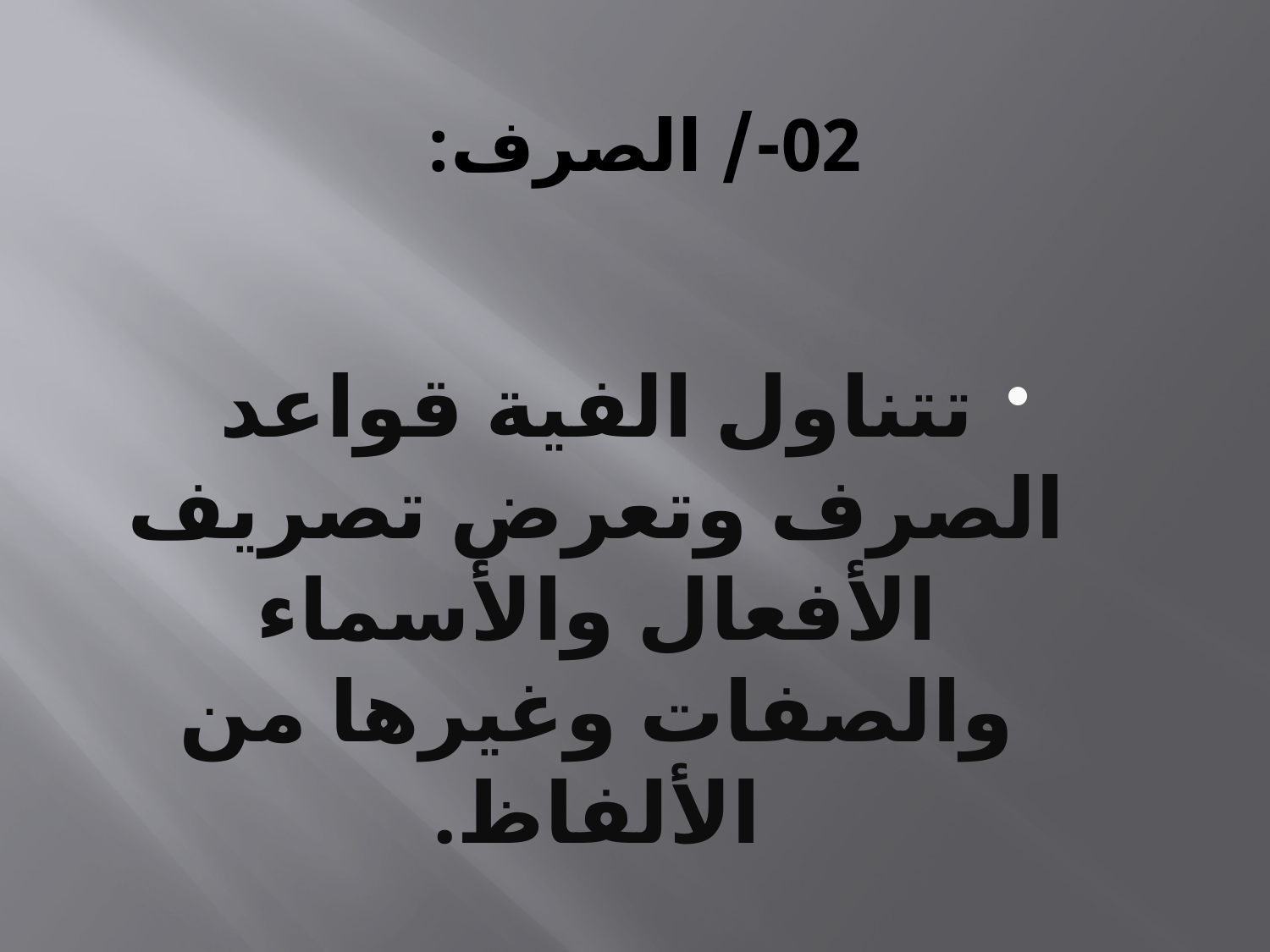

# 02-/ الصرف:
تتناول الفية قواعد الصرف وتعرض تصريف الأفعال والأسماء والصفات وغيرها من الألفاظ.